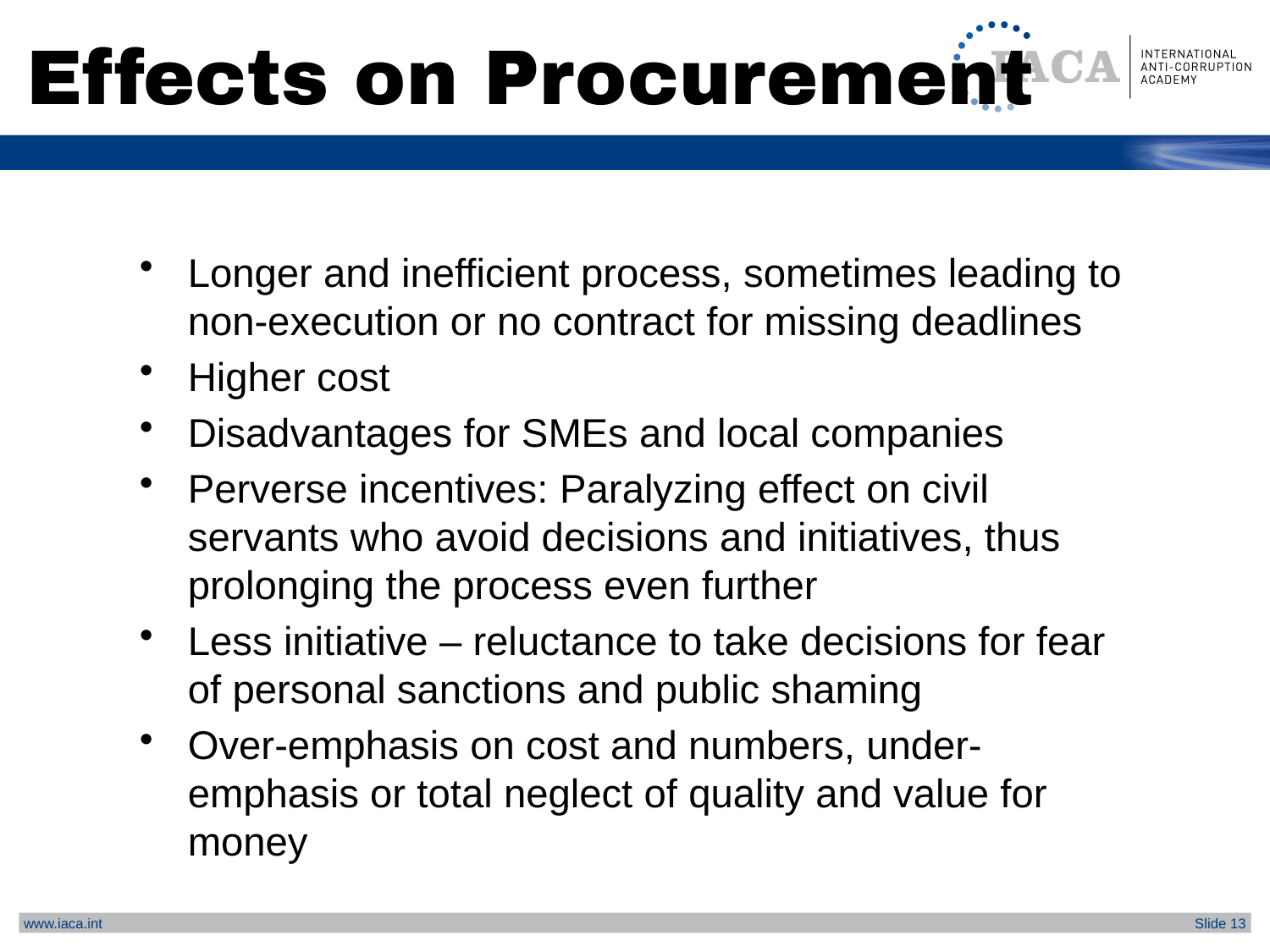

# Effects on Procurement
Longer and inefficient process, sometimes leading to non-execution or no contract for missing deadlines
Higher cost
Disadvantages for SMEs and local companies
Perverse incentives: Paralyzing effect on civil servants who avoid decisions and initiatives, thus prolonging the process even further
Less initiative – reluctance to take decisions for fear of personal sanctions and public shaming
Over-emphasis on cost and numbers, under-emphasis or total neglect of quality and value for money